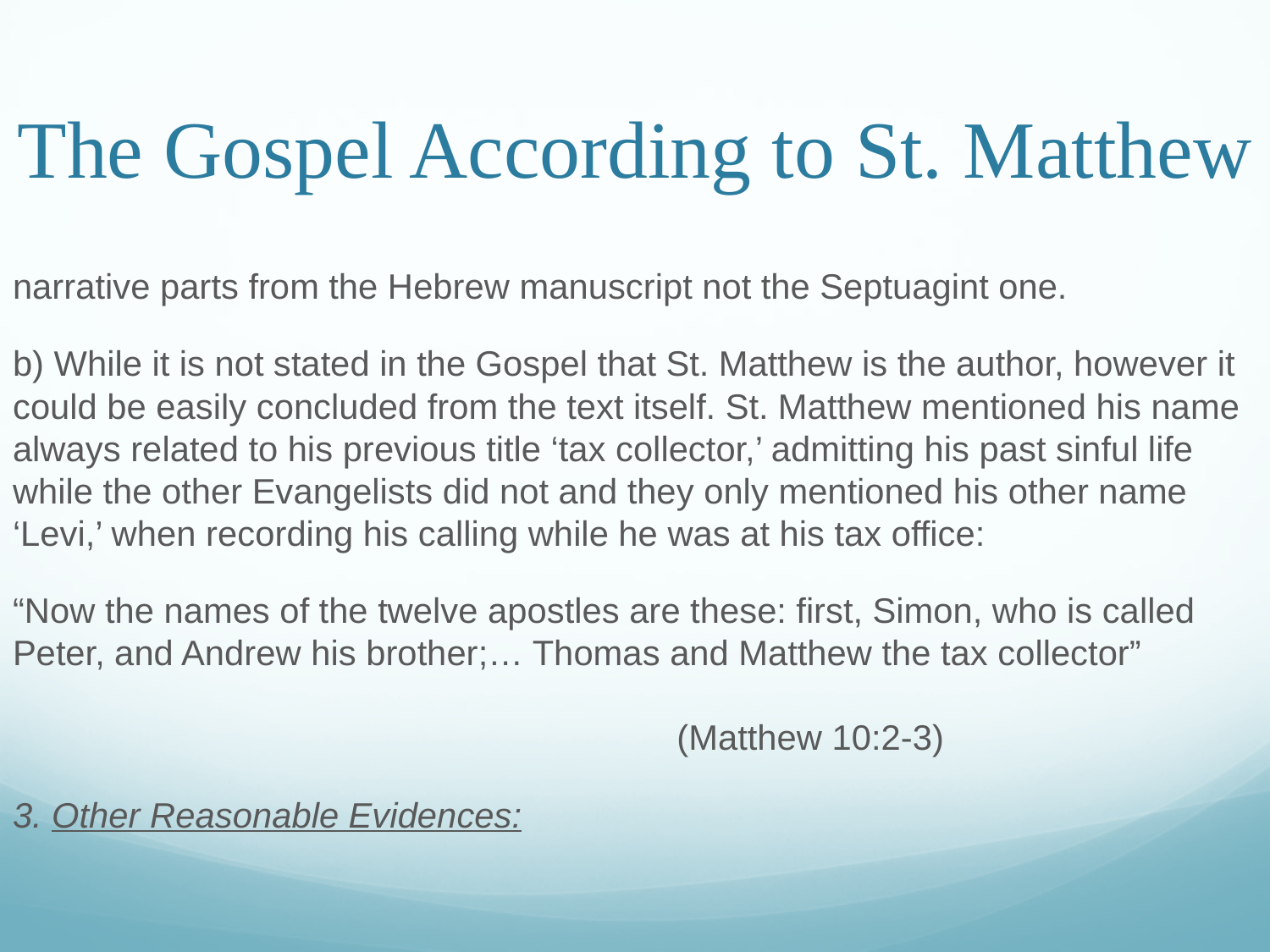

# The Gospel According to St. Matthew
narrative parts from the Hebrew manuscript not the Septuagint one.
b) While it is not stated in the Gospel that St. Matthew is the author, however it could be easily concluded from the text itself. St. Matthew mentioned his name always related to his previous title ‘tax collector,’ admitting his past sinful life while the other Evangelists did not and they only mentioned his other name ‘Levi,’ when recording his calling while he was at his tax office:
“Now the names of the twelve apostles are these: first, Simon, who is called Peter, and Andrew his brother;… Thomas and Matthew the tax collector”															   (Matthew 10:2-3)
3. Other Reasonable Evidences: